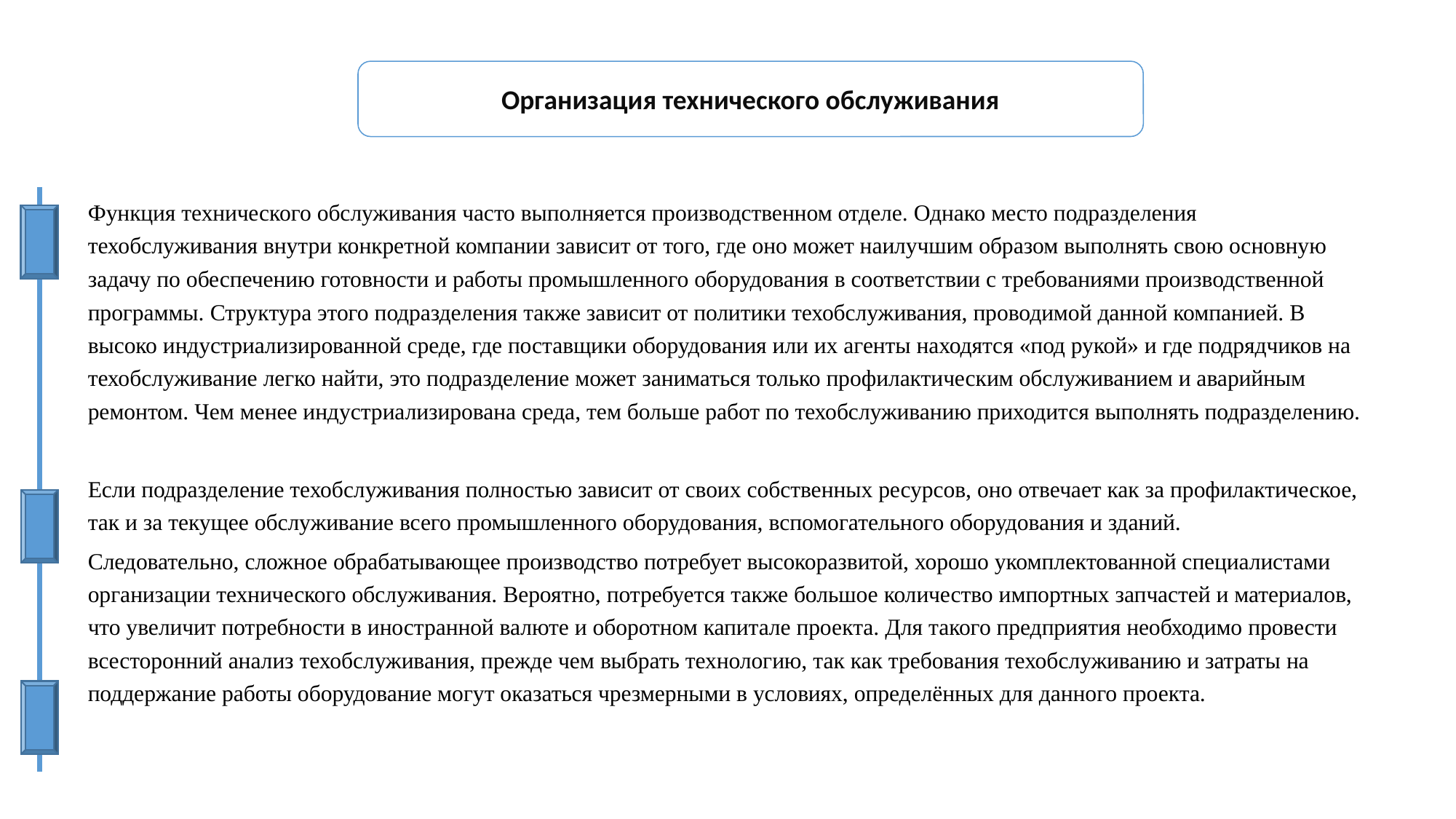

Организация технического обслуживания

Функция технического обслуживания часто выполняется производственном отделе. Однако место подразделения техобслуживания внутри конкретной компании зависит от того, где оно может наилучшим образом выполнять свою основную задачу по обеспечению готовности и работы промышленного оборудования в соответствии с требованиями производственной программы. Структура этого подразделения также зависит от политики техобслуживания, проводимой данной компанией. В высоко индустриализированной среде, где поставщики оборудования или их агенты находятся «под рукой» и где подрядчиков на техобслуживание легко найти, это подразделение может заниматься только профилактическим обслуживанием и аварийным ремонтом. Чем менее индустриализирована среда, тем больше работ по техобслуживанию приходится выполнять подразделению.

Если подразделение техобслуживания полностью зависит от своих собственных ресурсов, оно отвечает как за профилактическое, так и за текущее обслуживание всего промышленного оборудования, вспомогательного оборудования и зданий.
Следовательно, сложное обрабатывающее производство потребует высокоразвитой, хорошо укомплектованной специалистами организации технического обслуживания. Вероятно, потребуется также большое количество импортных запчастей и материалов, что увеличит потребности в иностранной валюте и оборотном капитале проекта. Для такого предприятия необходимо провести всесторонний анализ техобслуживания, прежде чем выбрать технологию, так как требования техобслуживанию и затраты на поддержание работы оборудование могут оказаться чрезмерными в условиях, определённых для данного проекта.